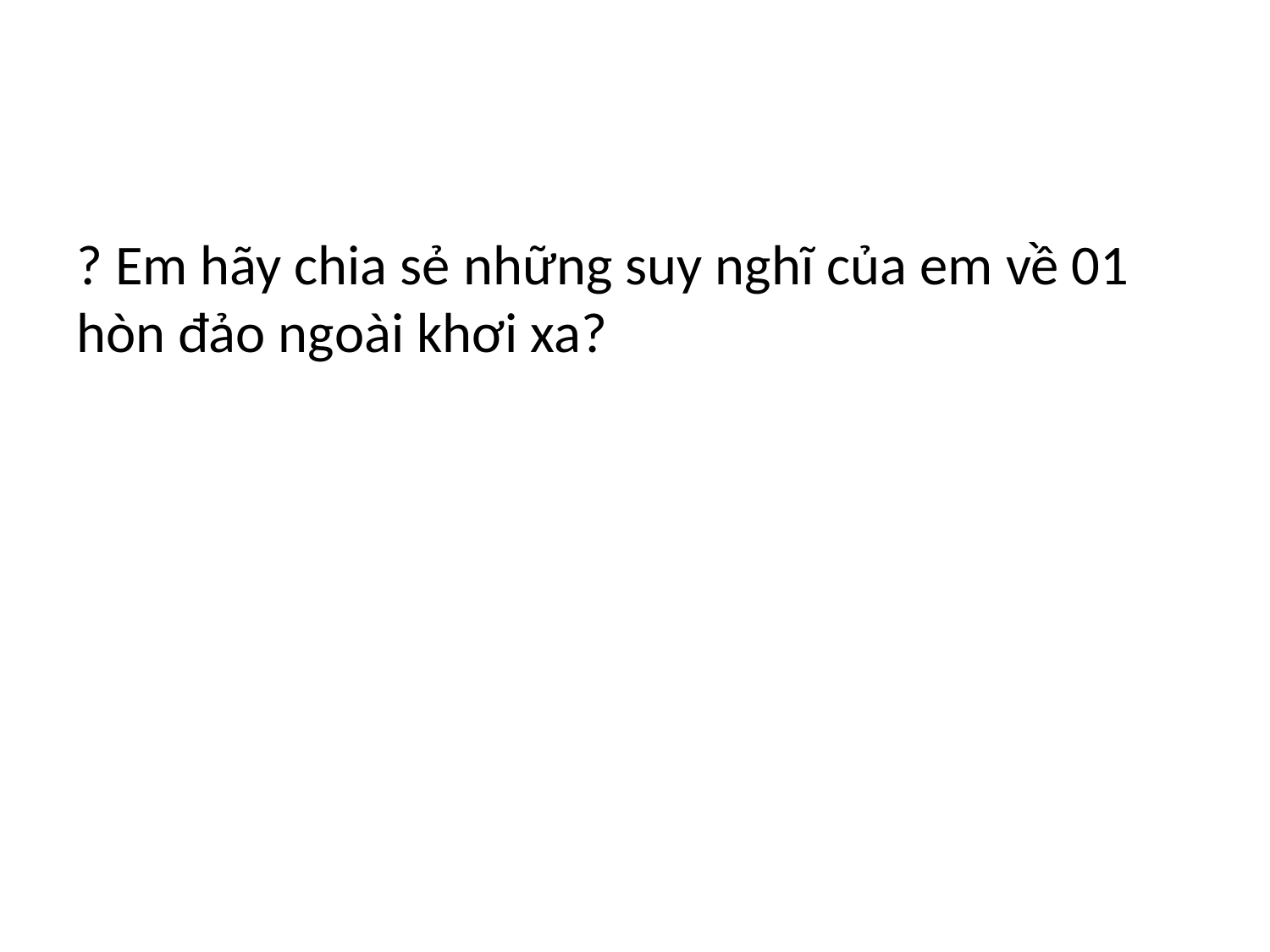

? Em hãy chia sẻ những suy nghĩ của em về 01 hòn đảo ngoài khơi xa?